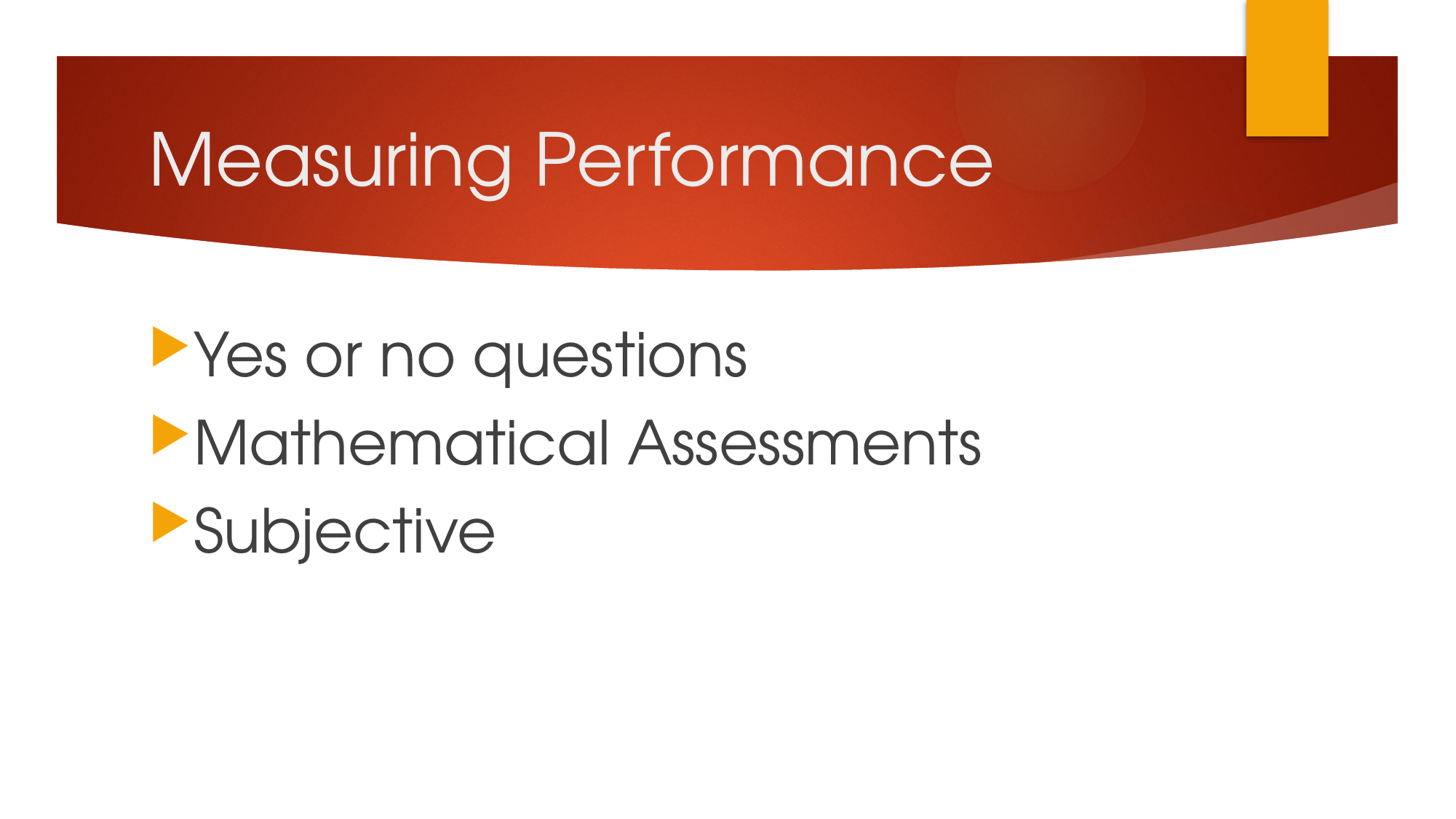

# Measuring Performance
Yes or no questions
Mathematical Assessments
Subjective